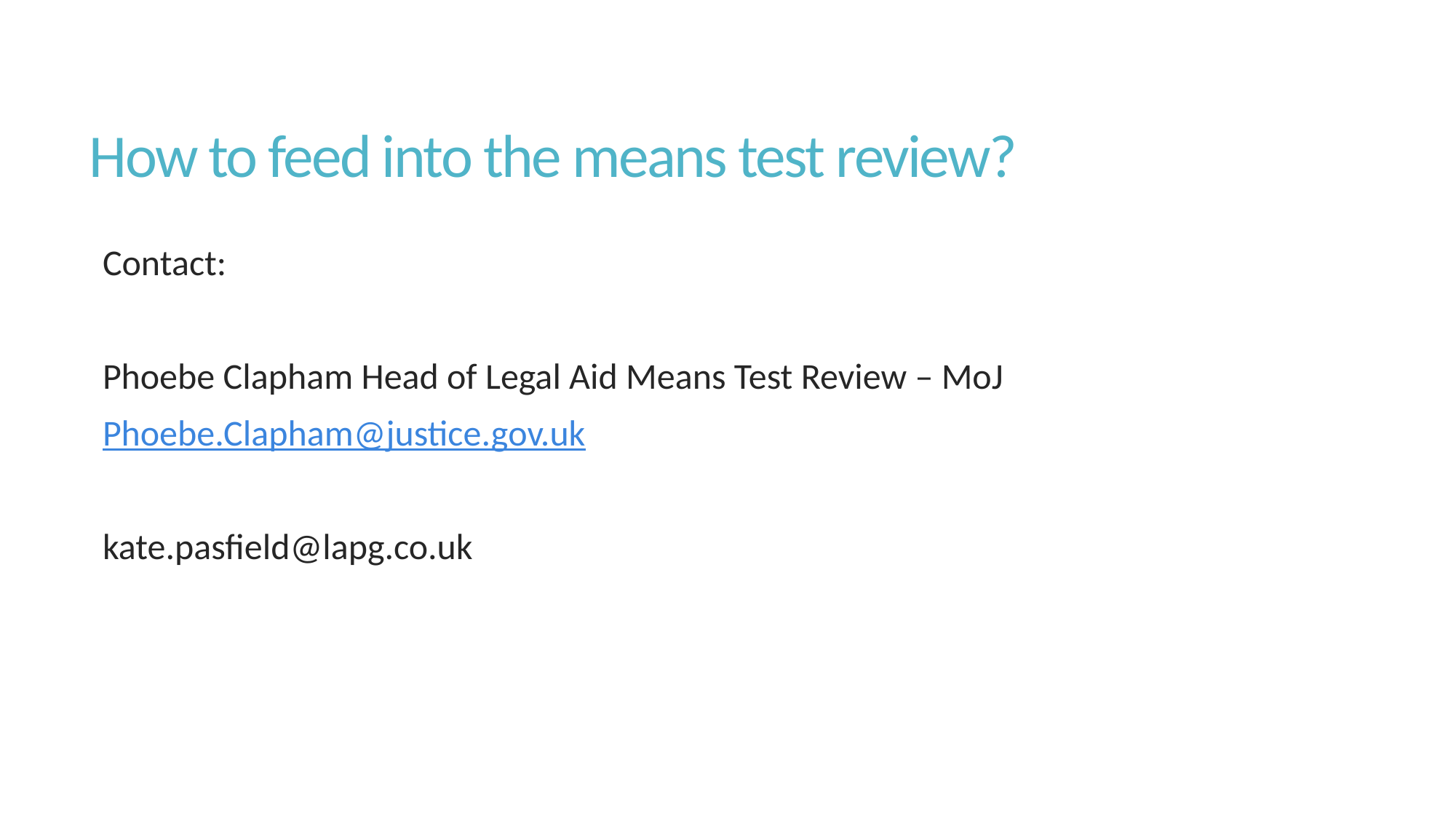

# How to feed into the means test review?
Contact:

Phoebe Clapham Head of Legal Aid Means Test Review – MoJ
Phoebe.Clapham@justice.gov.uk

kate.pasfield@lapg.co.uk